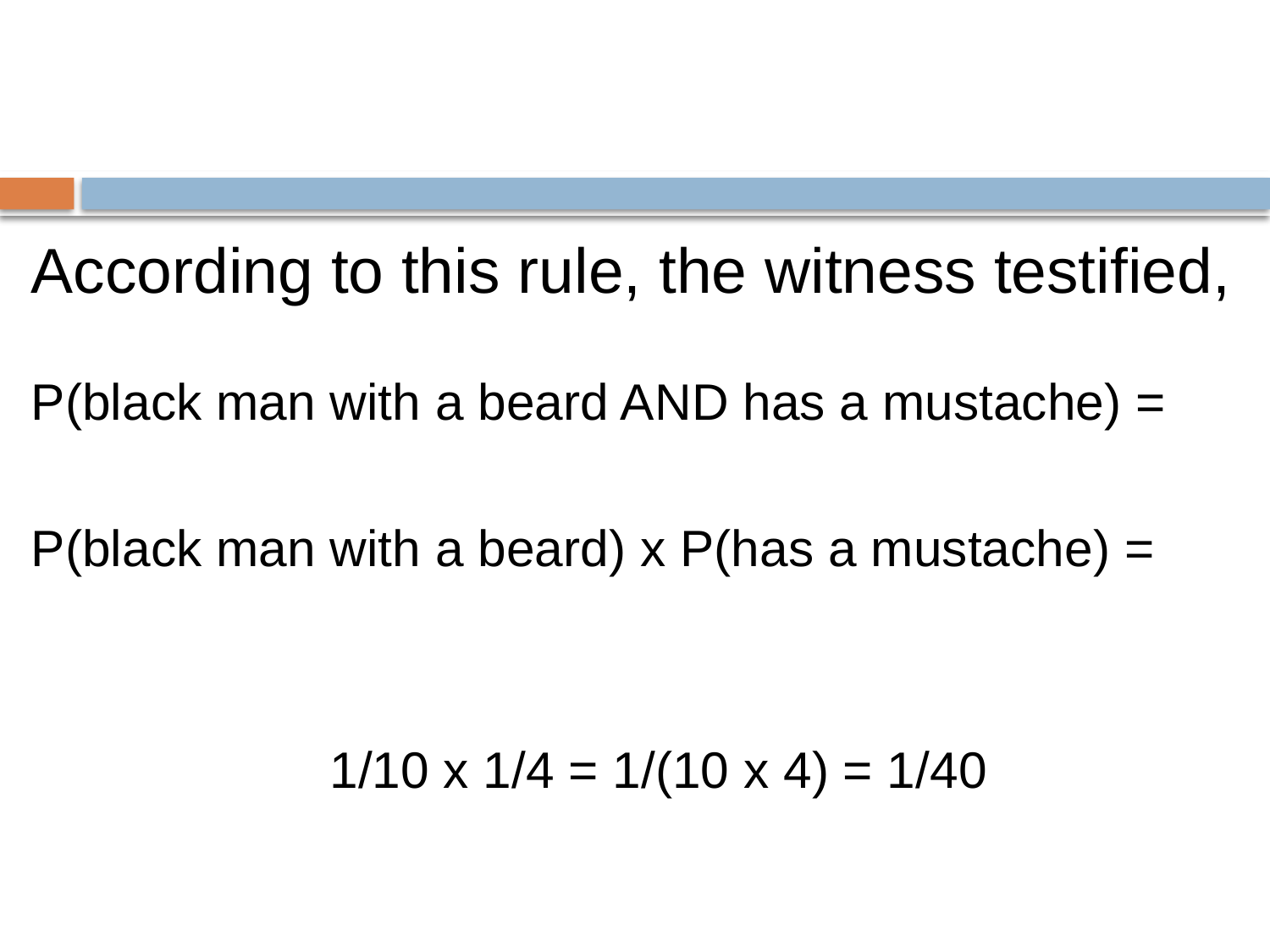

# According to this rule, the witness testified,

P(black man with a beard AND has a mustache) =

P(black man with a beard) x P(has a mustache) =

			1/10 x 1/4 = 1/(10 x 4) = 1/40